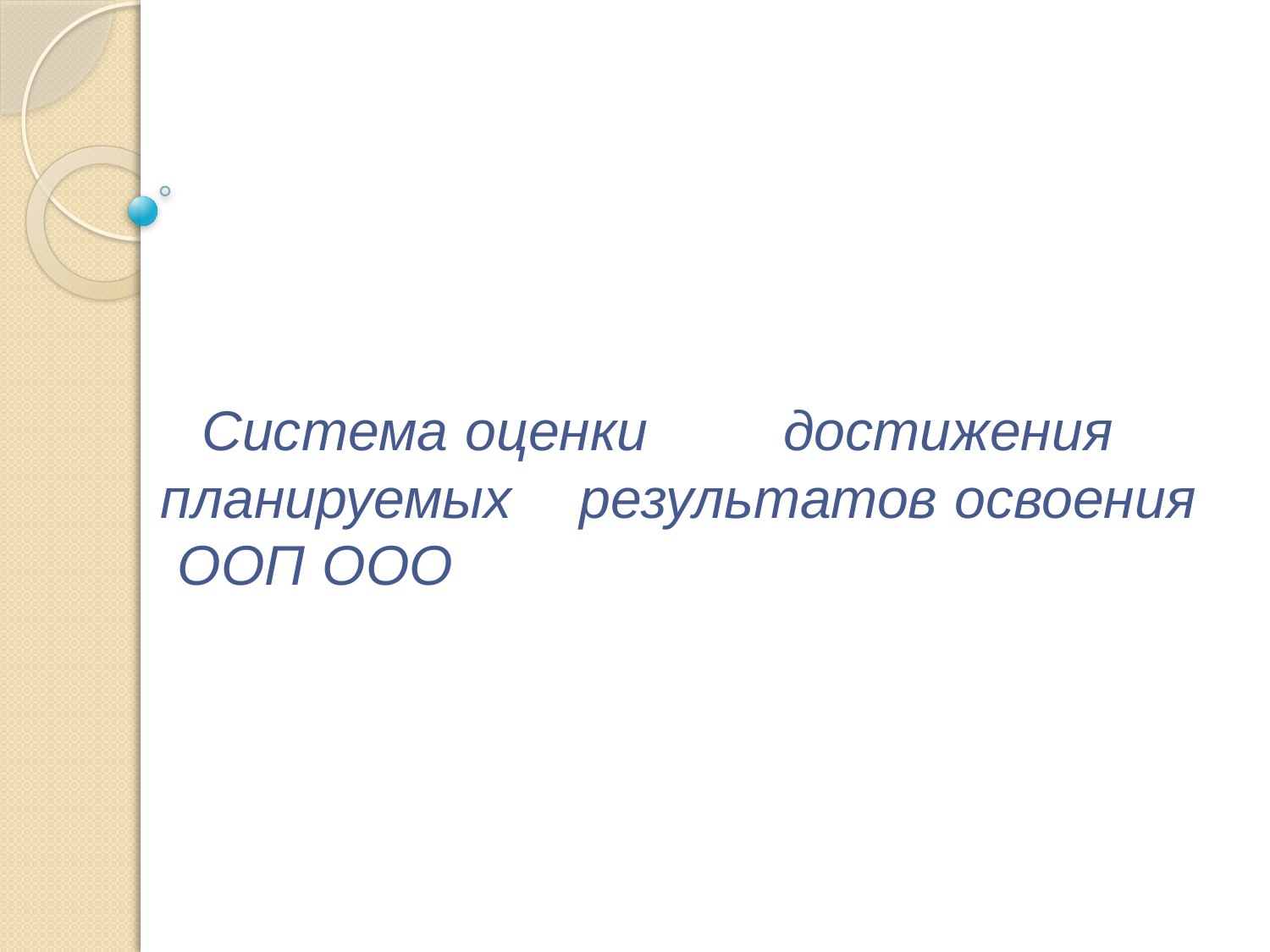

# Система оценки        достижения планируемых    результатов освоения ООП ООО